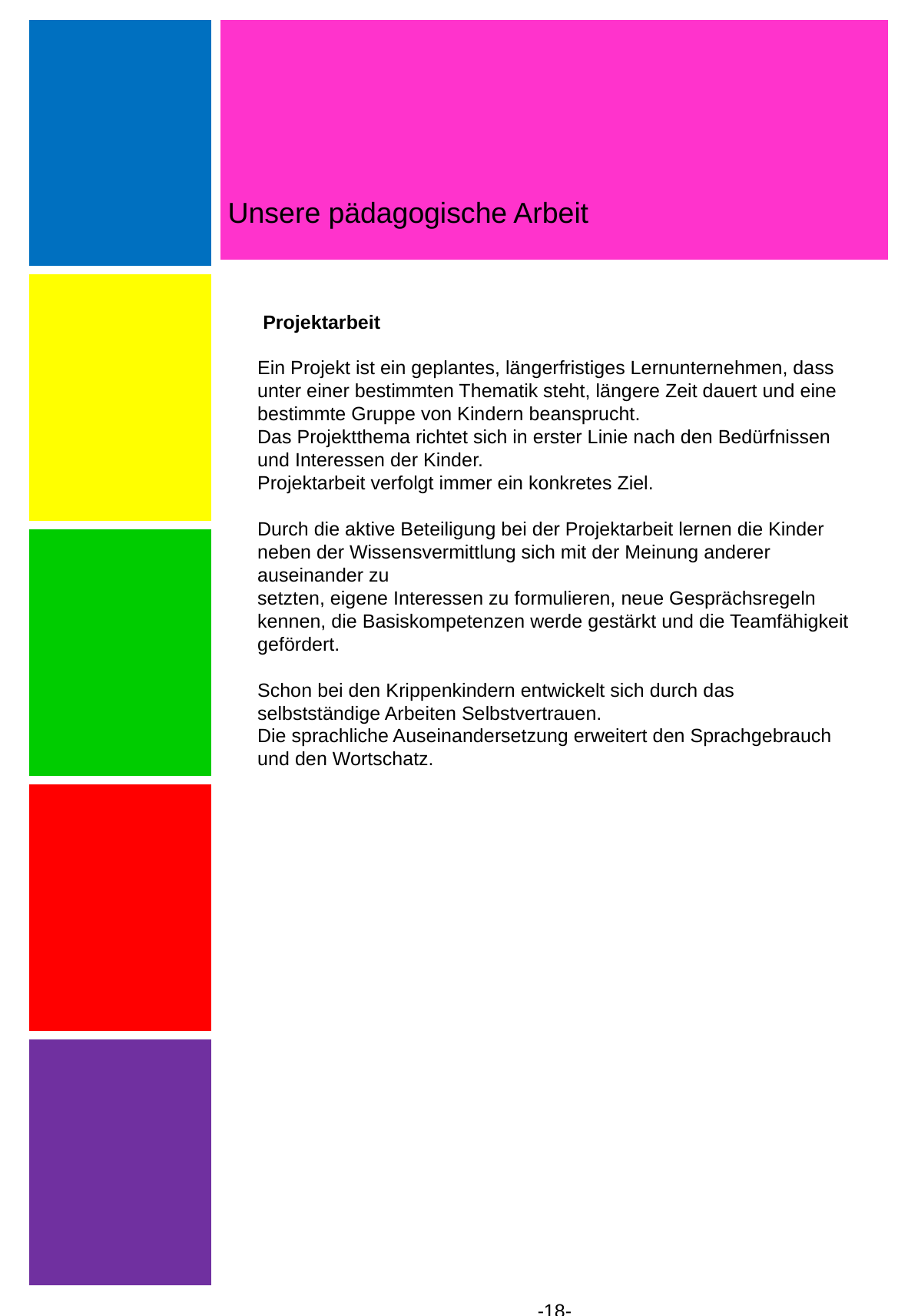

Unsere pädagogische Arbeit
|  |
| --- |
|  |
|  |
|  |
|  |

 Projektarbeit

Ein Projekt ist ein geplantes, längerfristiges Lernunternehmen, dass unter einer bestimmten Thematik steht, längere Zeit dauert und eine bestimmte Gruppe von Kindern beansprucht.
Das Projektthema richtet sich in erster Linie nach den Bedürfnissen und Interessen der Kinder.
Projektarbeit verfolgt immer ein konkretes Ziel.

Durch die aktive Beteiligung bei der Projektarbeit lernen die Kinder neben der Wissensvermittlung sich mit der Meinung anderer auseinander zu
setzten, eigene Interessen zu formulieren, neue Gesprächsregeln kennen, die Basiskompetenzen werde gestärkt und die Teamfähigkeit gefördert.

Schon bei den Krippenkindern entwickelt sich durch das selbstständige Arbeiten Selbstvertrauen.
Die sprachliche Auseinandersetzung erweitert den Sprachgebrauch und den Wortschatz.

-18-